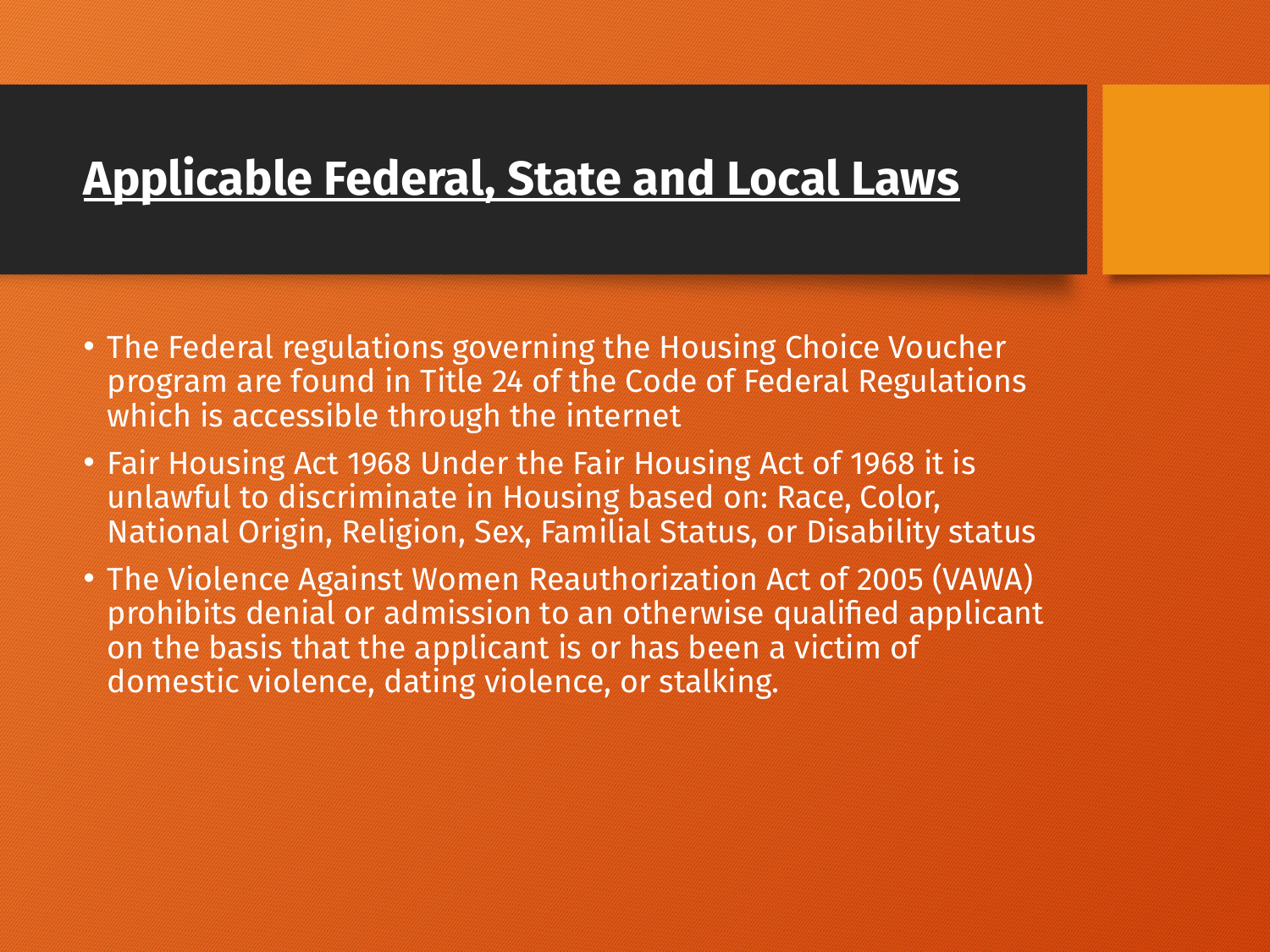

# Applicable Federal, State and Local Laws
The Federal regulations governing the Housing Choice Voucher program are found in Title 24 of the Code of Federal Regulations which is accessible through the internet
Fair Housing Act 1968 Under the Fair Housing Act of 1968 it is unlawful to discriminate in Housing based on: Race, Color, National Origin, Religion, Sex, Familial Status, or Disability status
The Violence Against Women Reauthorization Act of 2005 (VAWA) prohibits denial or admission to an otherwise qualified applicant on the basis that the applicant is or has been a victim of domestic violence, dating violence, or stalking.